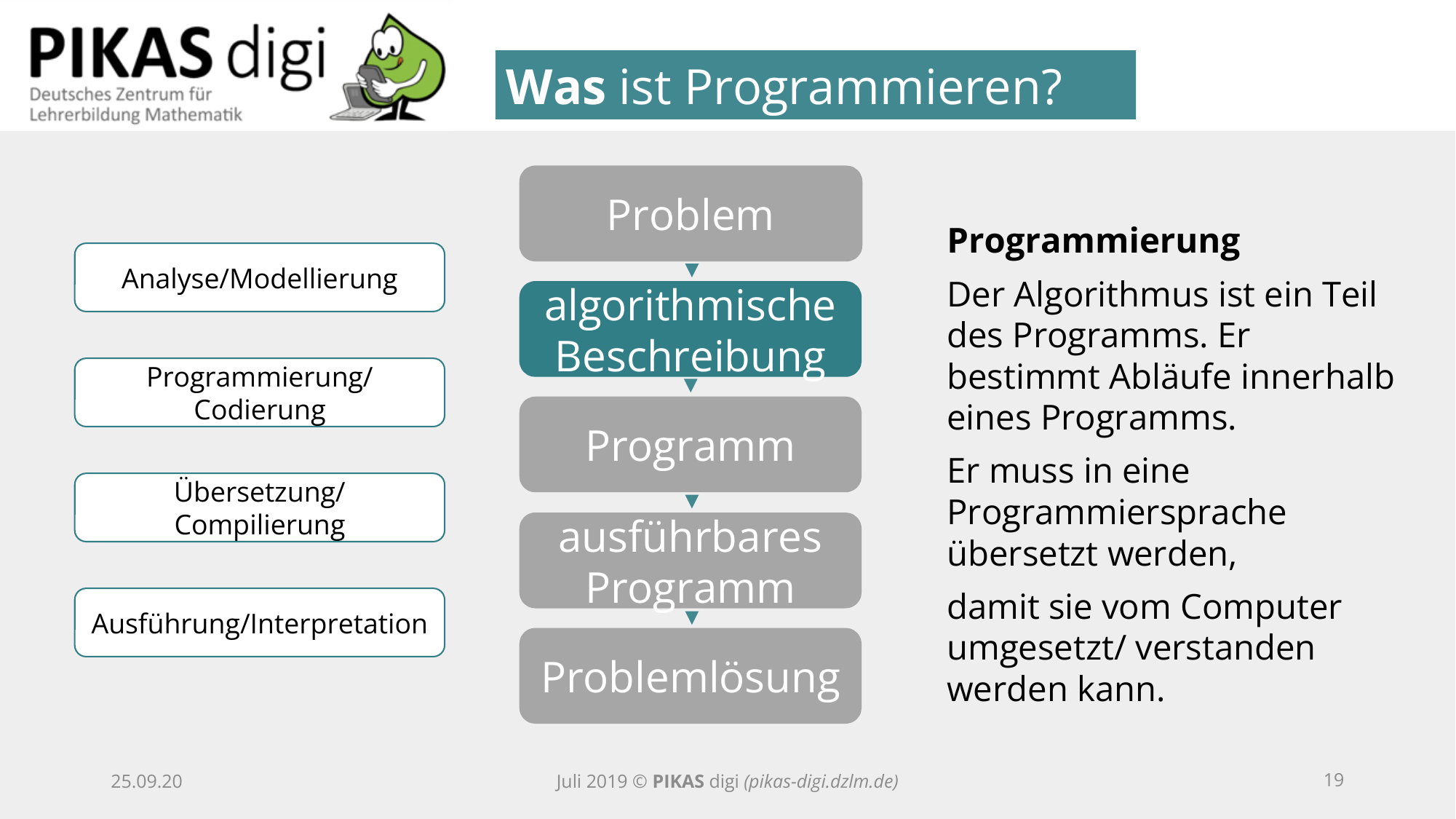

Was ist Programmieren?
Problem
Programmierung
Der Algorithmus ist ein Teil des Programms. Er bestimmt Abläufe innerhalb eines Programms.
Er muss in eine Programmiersprache übersetzt werden,
damit sie vom Computer umgesetzt/ verstanden werden kann.

Analyse/Modellierung
algorithmische Beschreibung
Programmierung/
Codierung
Programm
Übersetzung/ Compilierung
ausführbares Programm
Ausführung/Interpretation
Problemlösung
25.09.20
Juli 2019 © PIKAS digi (pikas-digi.dzlm.de)
19